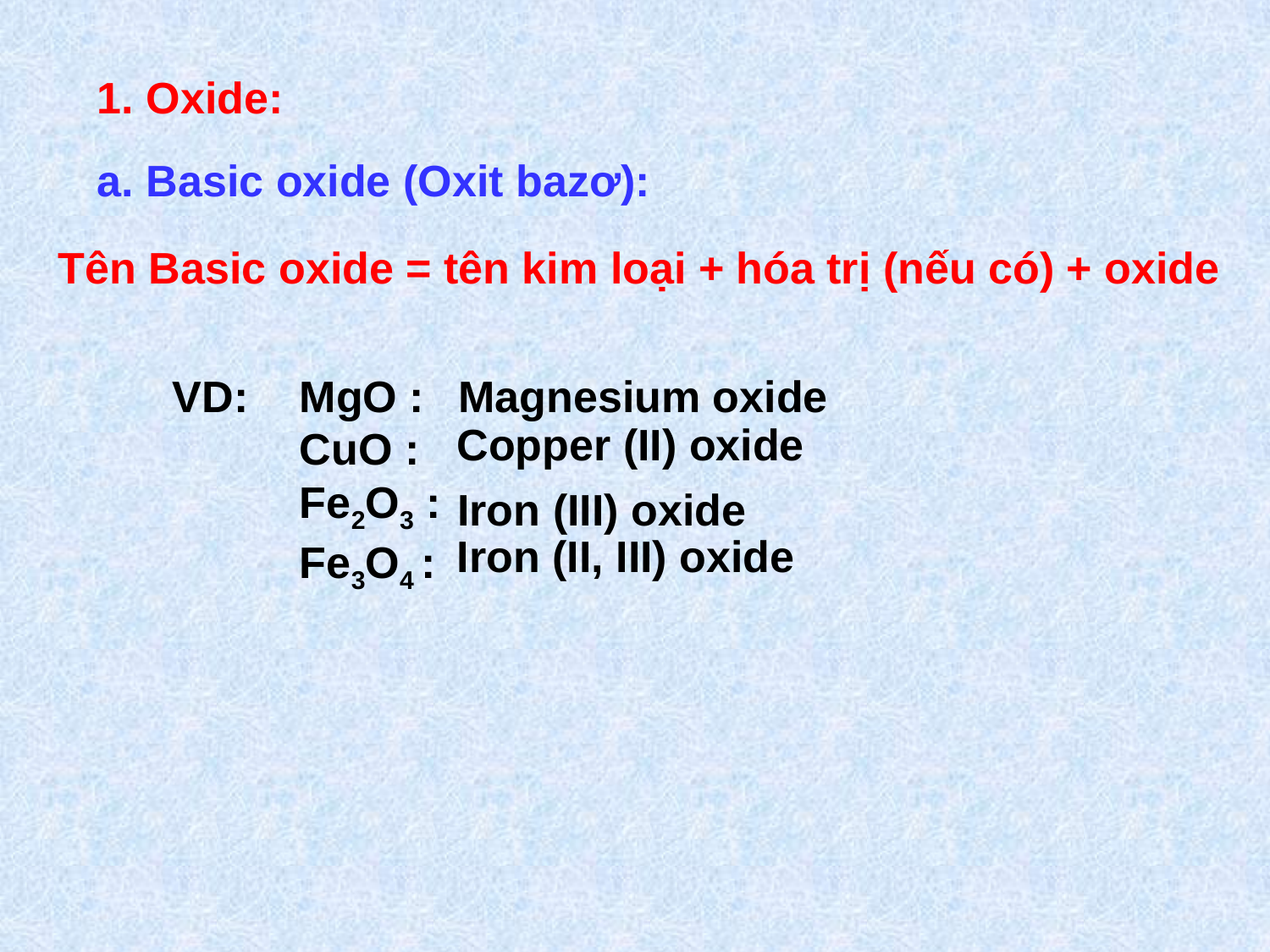

1. Oxide:
a. Basic oxide (Oxit bazơ):
Tên Basic oxide = tên kim loại + hóa trị (nếu có) + oxide
VD: 	MgO :
	CuO :
	Fe2O3 :
	Fe3O4 :
Magnesium oxide
Copper (II) oxide
Iron (III) oxide
Iron (II, III) oxide